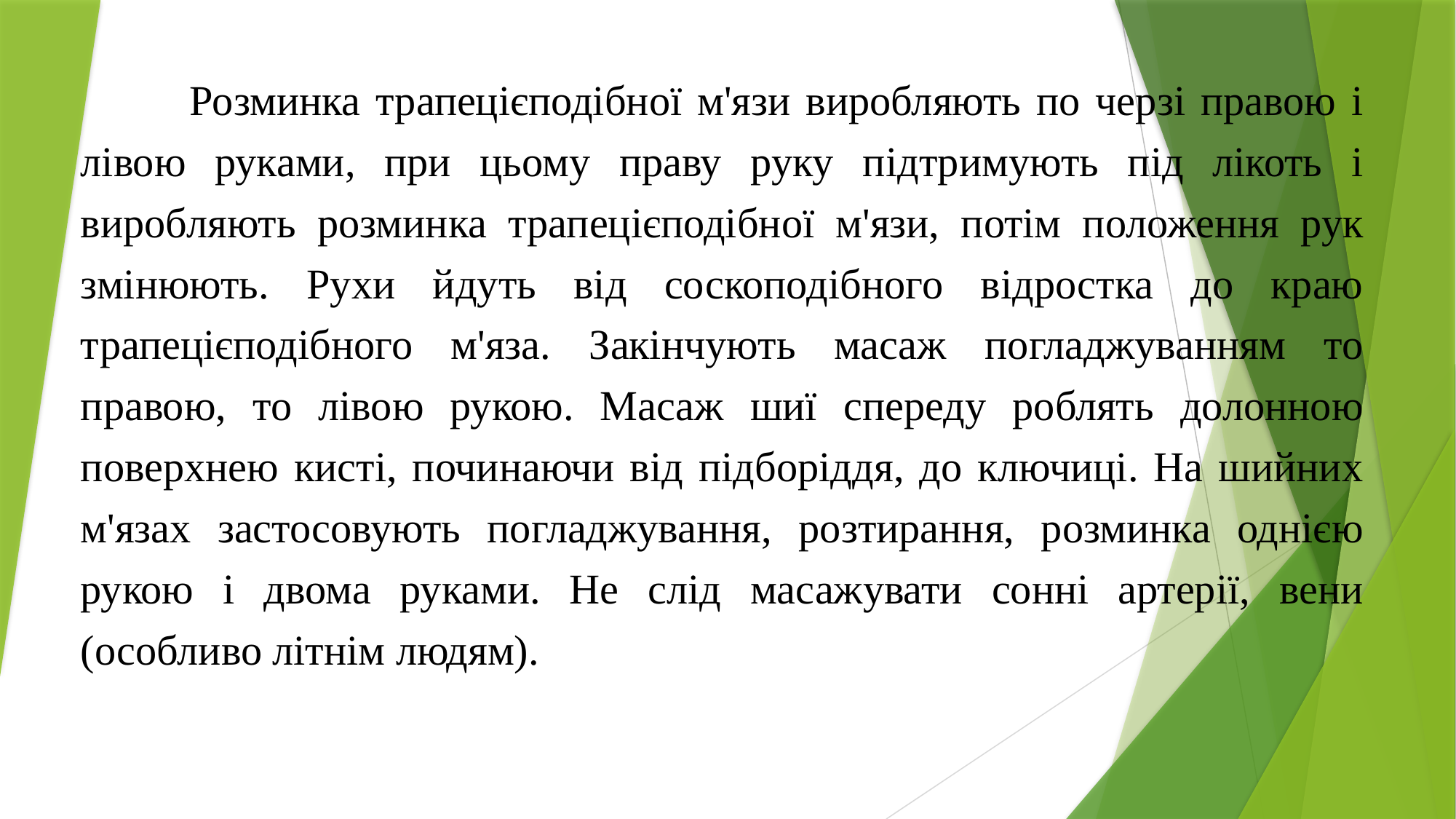

Розминка трапецієподібної м'язи виробляють по черзі правою і лівою руками, при цьому праву руку підтримують під лікоть і виробляють розминка трапецієподібної м'язи, потім положення рук змінюють. Рухи йдуть від соскоподібного відростка до краю трапецієподібного м'яза. Закінчують масаж погладжуванням то правою, то лівою рукою. Масаж шиї спереду роблять долонною поверхнею кисті, починаючи від підборіддя, до ключиці. На шийних м'язах застосовують погладжування, розтирання, розминка однією рукою і двома руками. Не слід масажувати сонні артерії, вени (особливо літнім людям).